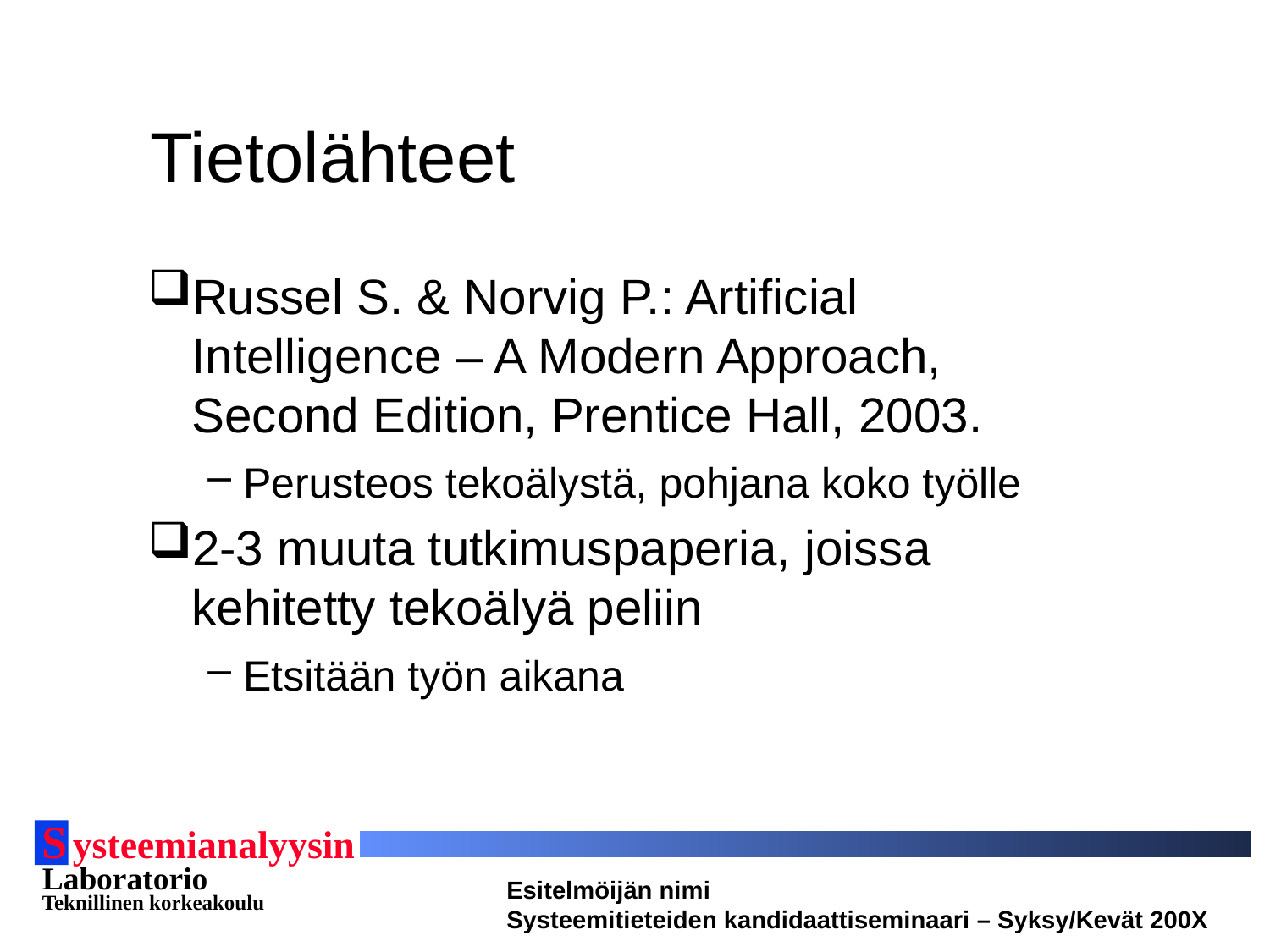

# Tietolähteet
Russel S. & Norvig P.: Artificial Intelligence – A Modern Approach, Second Edition, Prentice Hall, 2003.
Perusteos tekoälystä, pohjana koko työlle
2-3 muuta tutkimuspaperia, joissa kehitetty tekoälyä peliin
Etsitään työn aikana